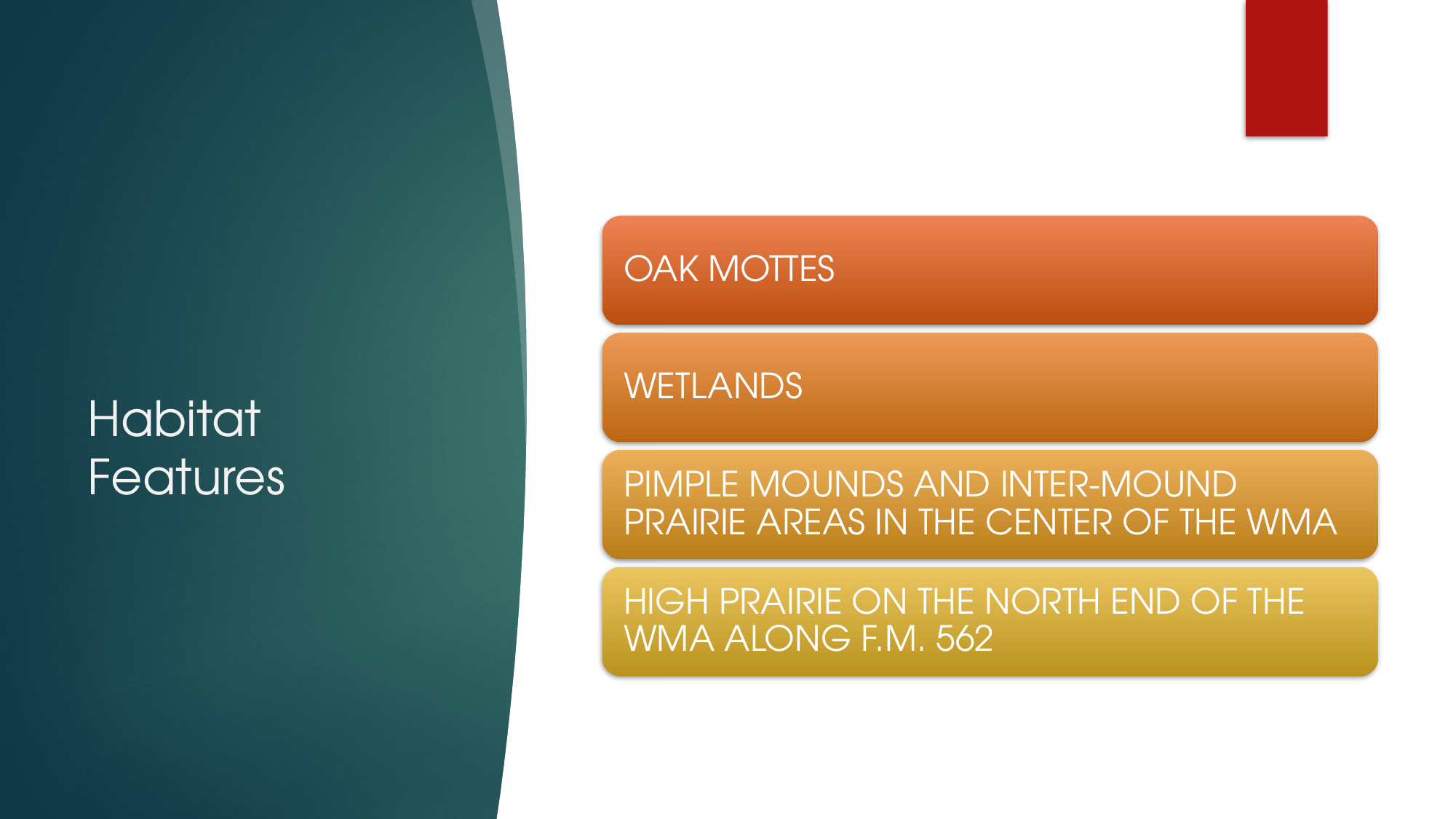

# Habitat Features
Oak Mottes
Wetlands
Pimple mounds and inter-mound prairie areas in the center of the WMA
High prairie on the north end of the WMA along F.M. 562